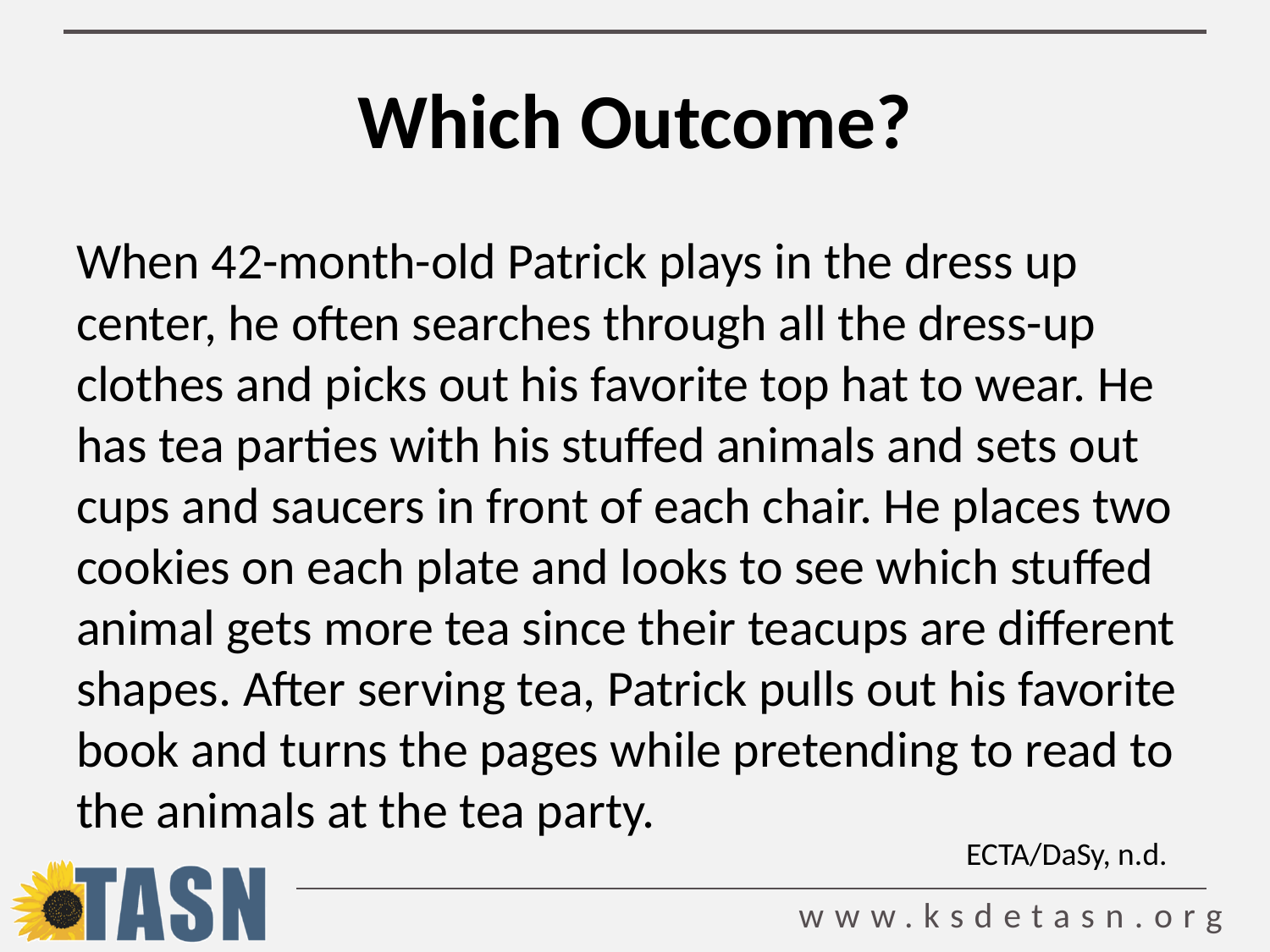

# Which Outcome?
When 42-month-old Patrick plays in the dress up center, he often searches through all the dress-up clothes and picks out his favorite top hat to wear. He has tea parties with his stuffed animals and sets out cups and saucers in front of each chair. He places two cookies on each plate and looks to see which stuffed animal gets more tea since their teacups are different shapes. After serving tea, Patrick pulls out his favorite book and turns the pages while pretending to read to the animals at the tea party.
ECTA/DaSy, n.d.